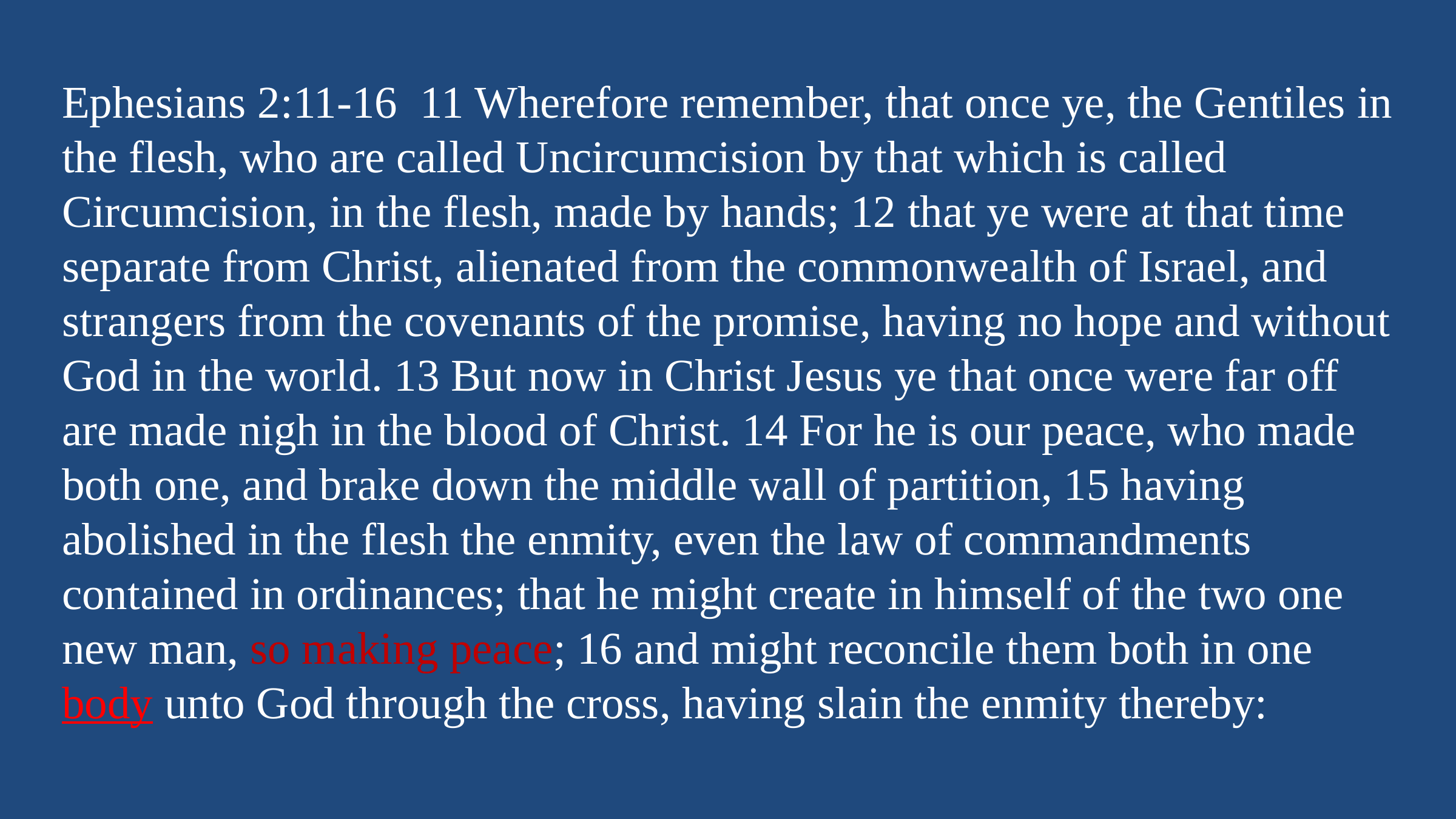

Ephesians 2:11-16  11 Wherefore remember, that once ye, the Gentiles in the flesh, who are called Uncircumcision by that which is called Circumcision, in the flesh, made by hands; 12 that ye were at that time separate from Christ, alienated from the commonwealth of Israel, and strangers from the covenants of the promise, having no hope and without God in the world. 13 But now in Christ Jesus ye that once were far off are made nigh in the blood of Christ. 14 For he is our peace, who made both one, and brake down the middle wall of partition, 15 having abolished in the flesh the enmity, even the law of commandments contained in ordinances; that he might create in himself of the two one new man, so making peace; 16 and might reconcile them both in one body unto God through the cross, having slain the enmity thereby: